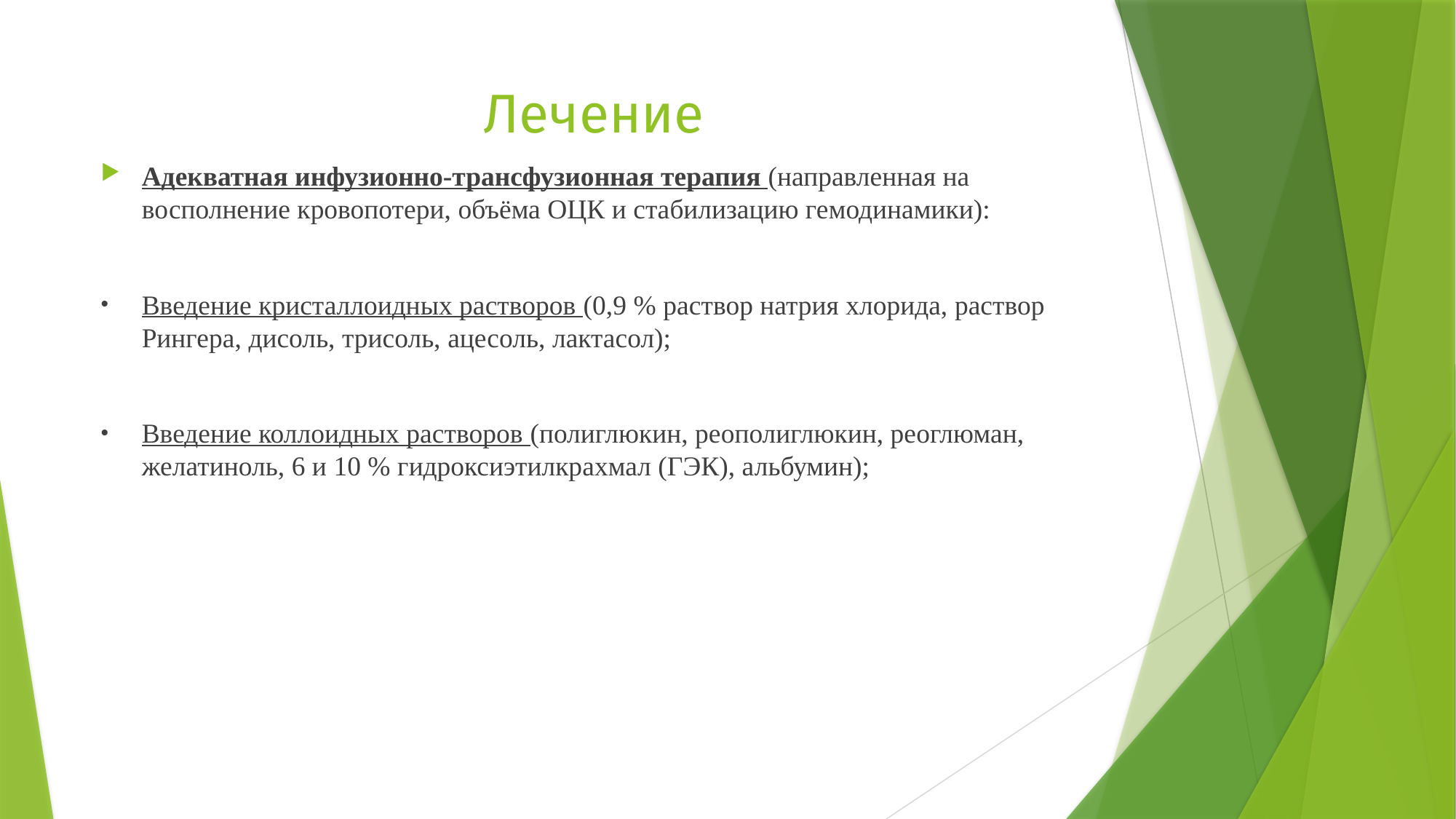

# Лечение
Адекватная инфузионно-трансфузионная терапия (направленная на восполнение кровопотери, объёма ОЦК и стабилизацию гемодинамики):

Введение кристаллоидных растворов (0,9 % раствор натрия хлорида, раствор Рингера, дисоль, трисоль, ацесоль, лактасол);

Введение коллоидных растворов (полиглюкин, реополиглюкин, реоглюман, желатиноль, 6 и 10 % гидроксиэтилкрахмал (ГЭК), альбумин);